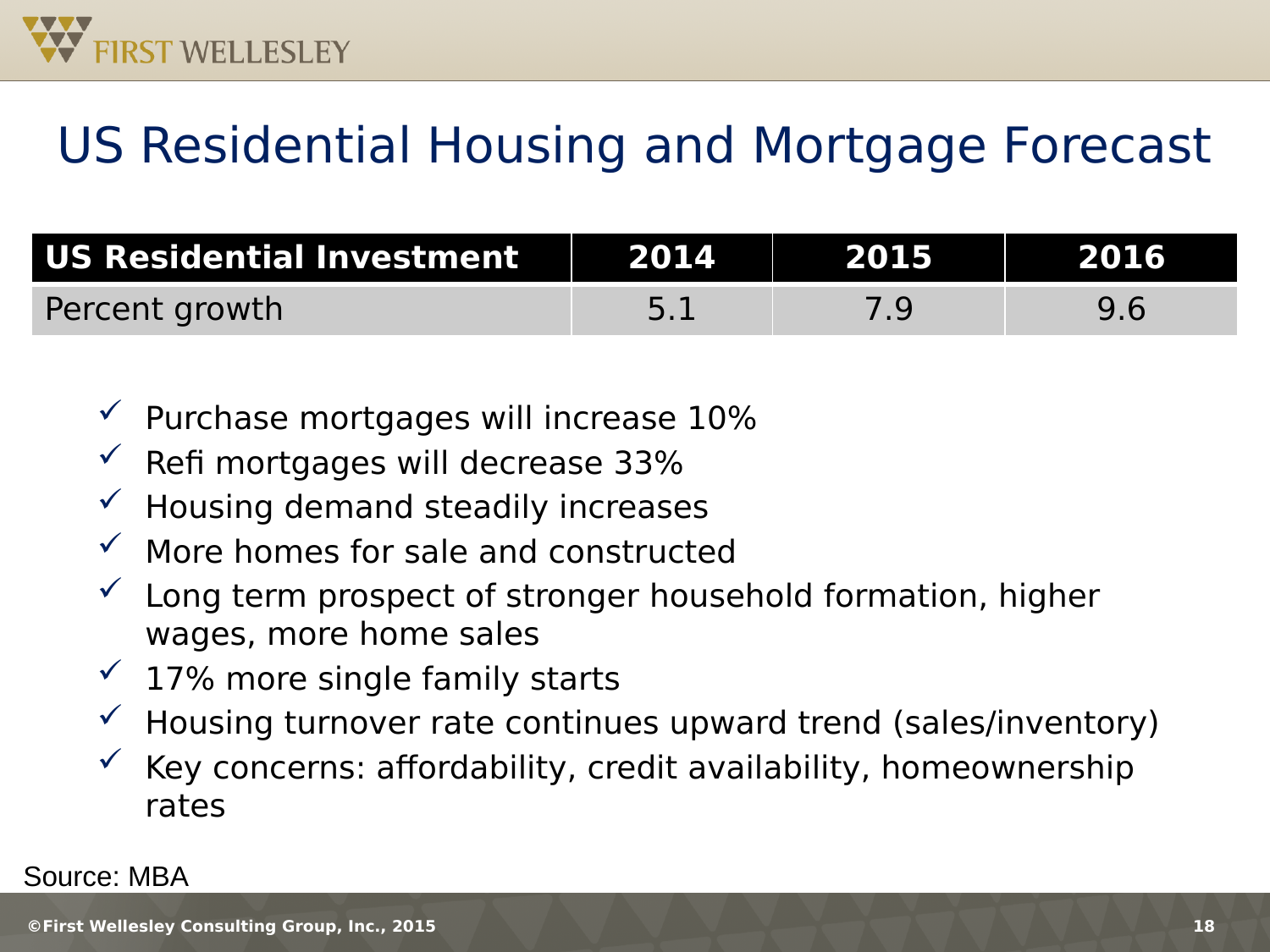

# US Residential Housing and Mortgage Forecast
| US Residential Investment | 2014 | 2015 | 2016 |
| --- | --- | --- | --- |
| Percent growth | 5.1 | 7.9 | 9.6 |
Purchase mortgages will increase 10%
Refi mortgages will decrease 33%
Housing demand steadily increases
More homes for sale and constructed
Long term prospect of stronger household formation, higher wages, more home sales
17% more single family starts
Housing turnover rate continues upward trend (sales/inventory)
Key concerns: affordability, credit availability, homeownership rates

Source: MBA